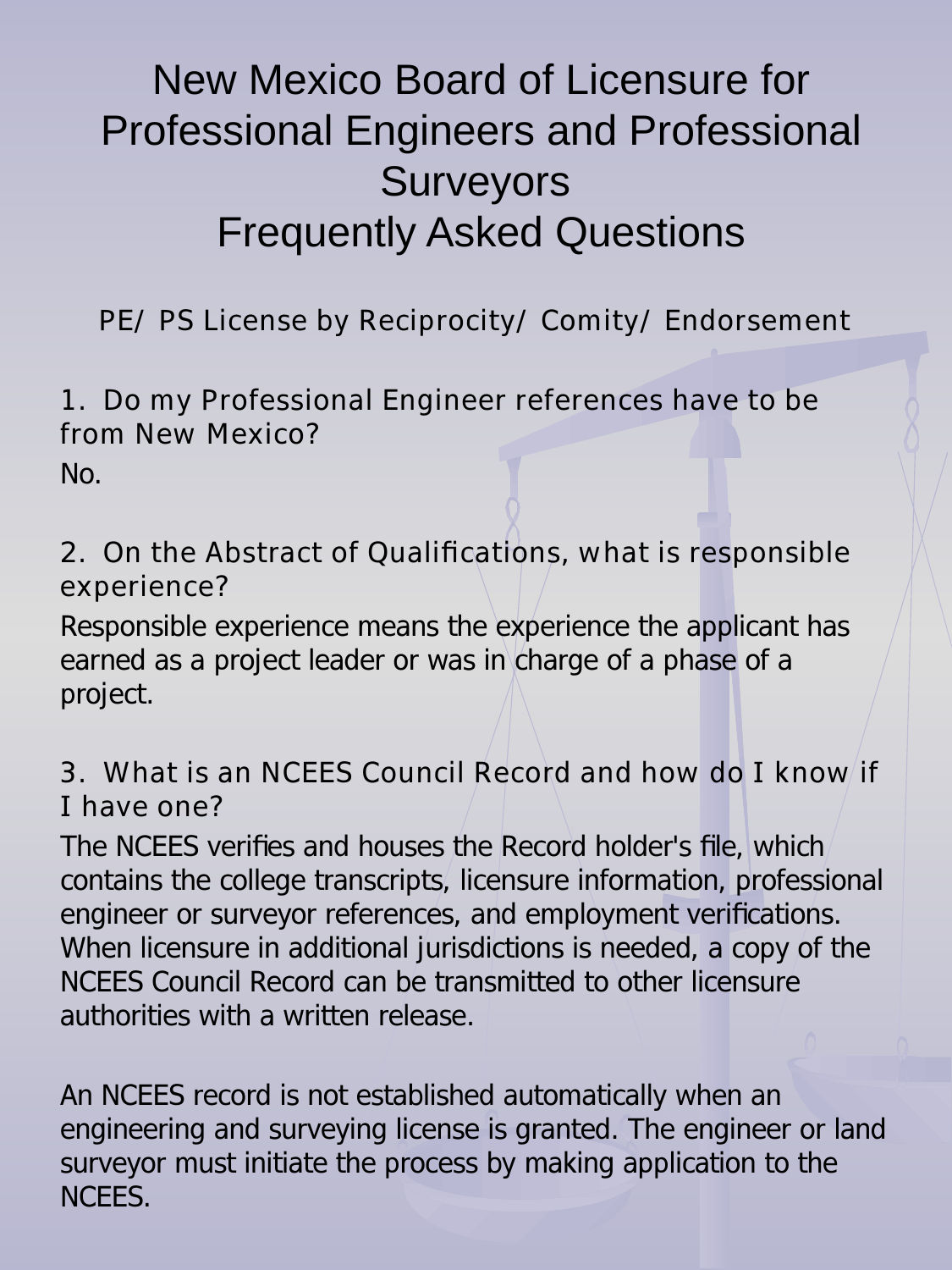

# New Mexico Board of Licensure for Professional Engineers and Professional Surveyors Frequently Asked Questions
PE/ PS License by Reciprocity/ Comity/ Endorsement

1.  Do my Professional Engineer references have to be from New Mexico?
No.

2.  On the Abstract of Qualifications, what is responsible experience?
Responsible experience means the experience the applicant has earned as a project leader or was in charge of a phase of a project.

3.  What is an NCEES Council Record and how do I know if I have one?
The NCEES verifies and houses the Record holder's file, which contains the college transcripts, licensure information, professional engineer or surveyor references, and employment verifications. When licensure in additional jurisdictions is needed, a copy of the NCEES Council Record can be transmitted to other licensure authorities with a written release.

An NCEES record is not established automatically when an engineering and surveying license is granted. The engineer or land surveyor must initiate the process by making application to the NCEES.